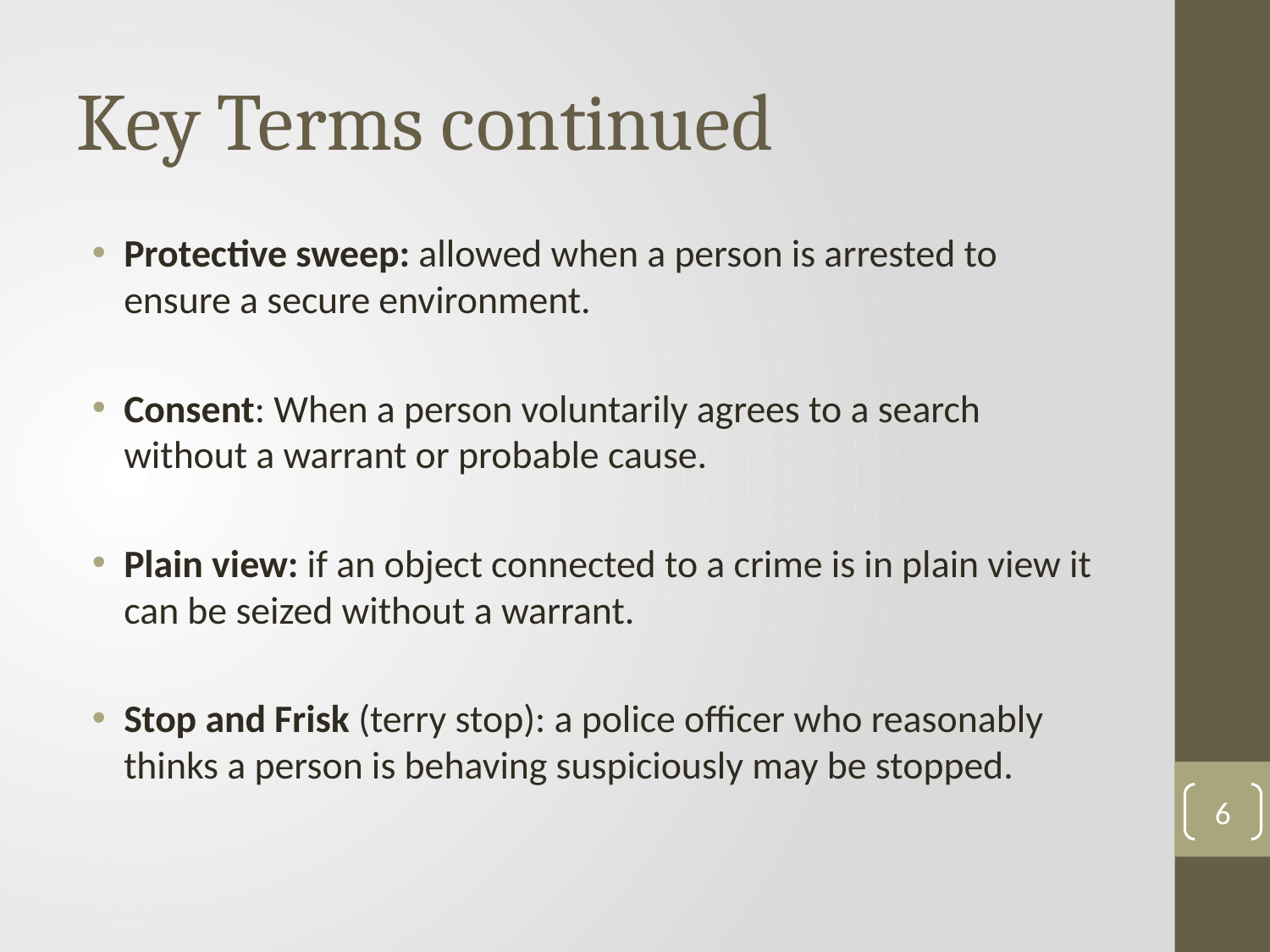

# Key Terms continued
Protective sweep: allowed when a person is arrested to ensure a secure environment.

Consent: When a person voluntarily agrees to a search without a warrant or probable cause.

Plain view: if an object connected to a crime is in plain view it can be seized without a warrant.

Stop and Frisk (terry stop): a police officer who reasonably thinks a person is behaving suspiciously may be stopped.
6